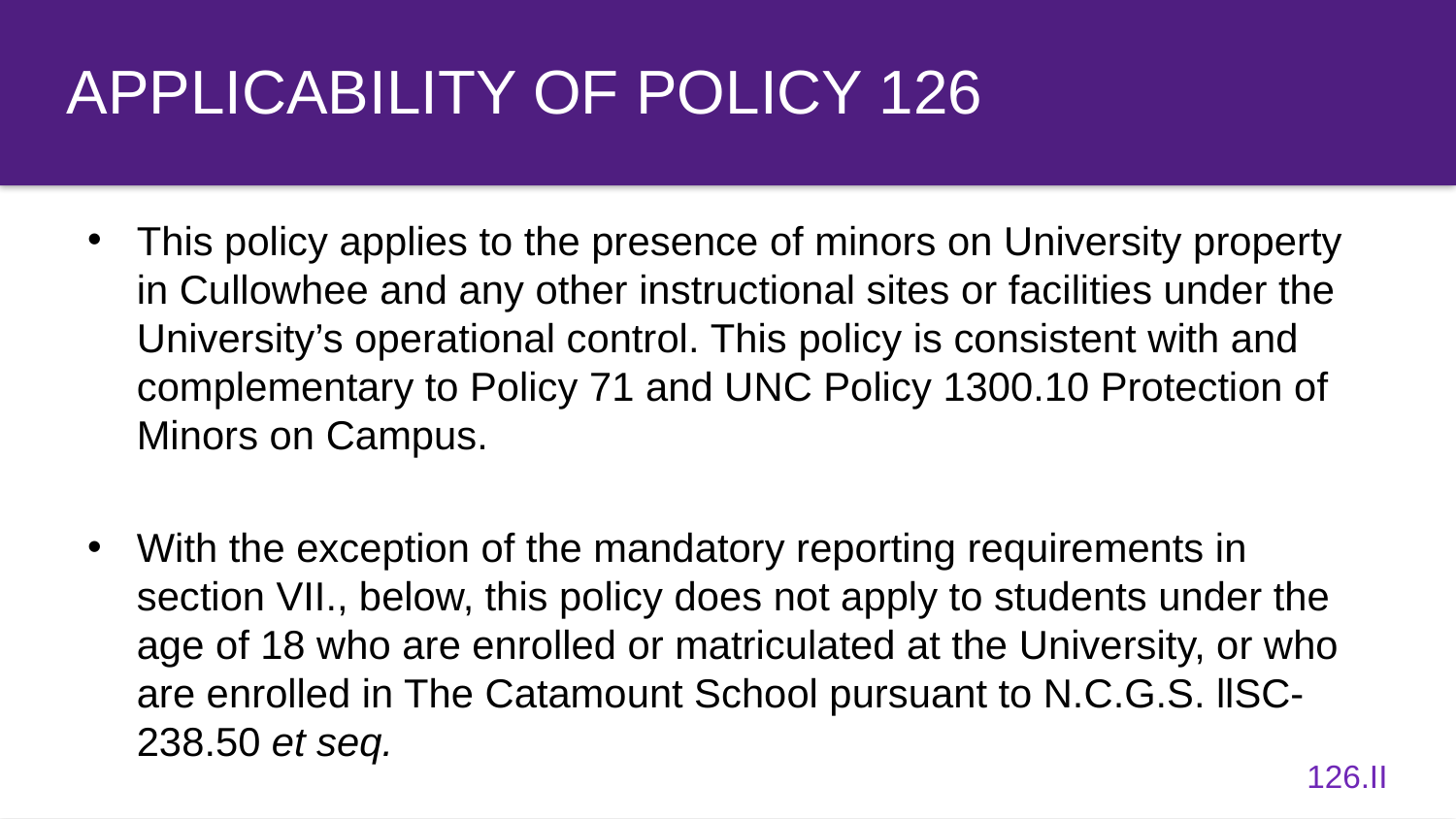

Applicability of policy 126
This policy applies to the presence of minors on University property in Cullowhee and any other instructional sites or facilities under the University’s operational control. This policy is consistent with and complementary to Policy 71 and UNC Policy 1300.10 Protection of Minors on Campus.

With the exception of the mandatory reporting requirements in section VII., below, this policy does not apply to students under the age of 18 who are enrolled or matriculated at the University, or who are enrolled in The Catamount School pursuant to N.C.G.S. llSC-238.50 et seq.

126.II